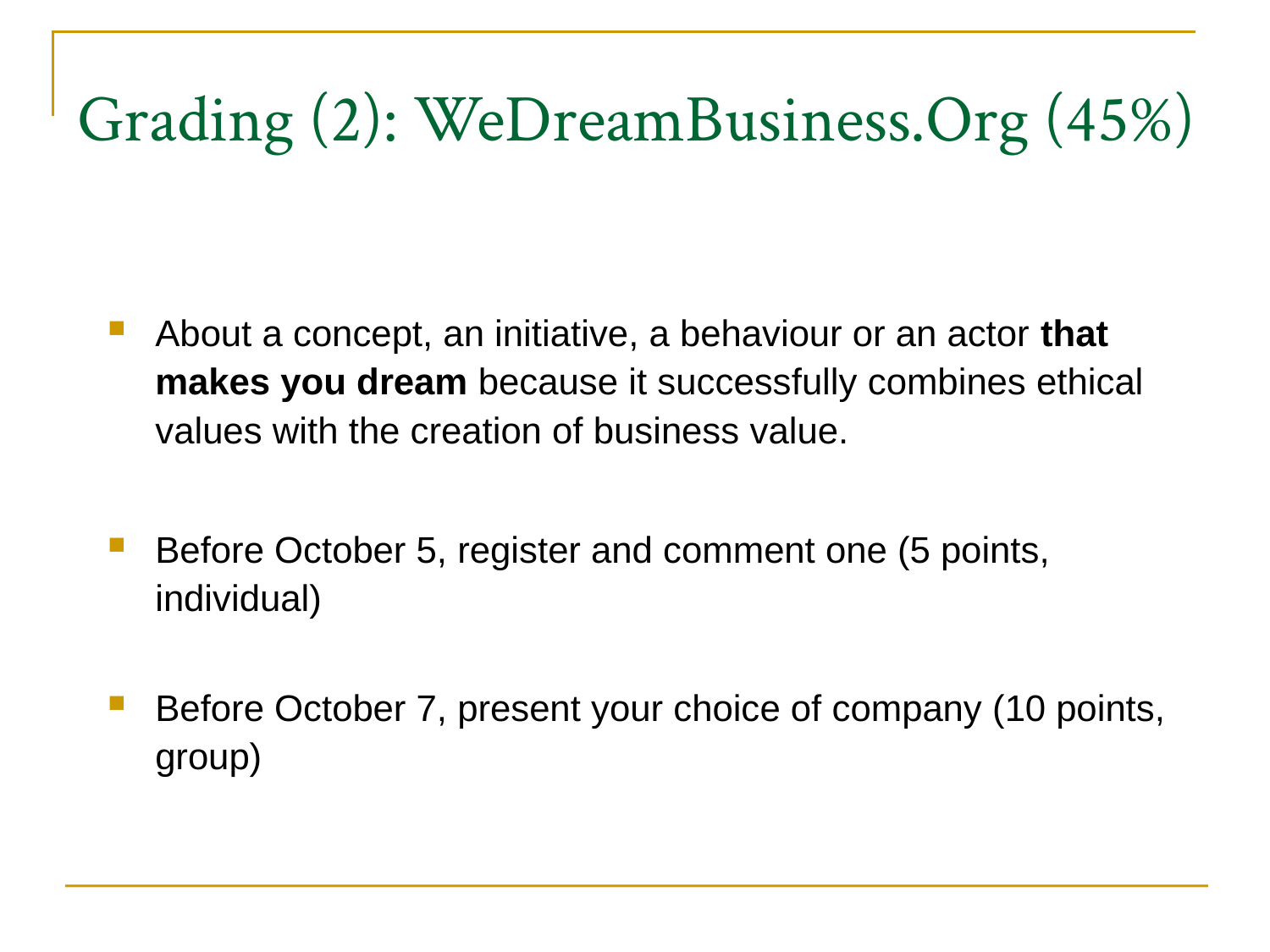

# Grading (2): WeDreamBusiness.Org (45%)

About a concept, an initiative, a behaviour or an actor that makes you dream because it successfully combines ethical values with the creation of business value.

Before October 5, register and comment one (5 points, individual)

Before October 7, present your choice of company (10 points, group)